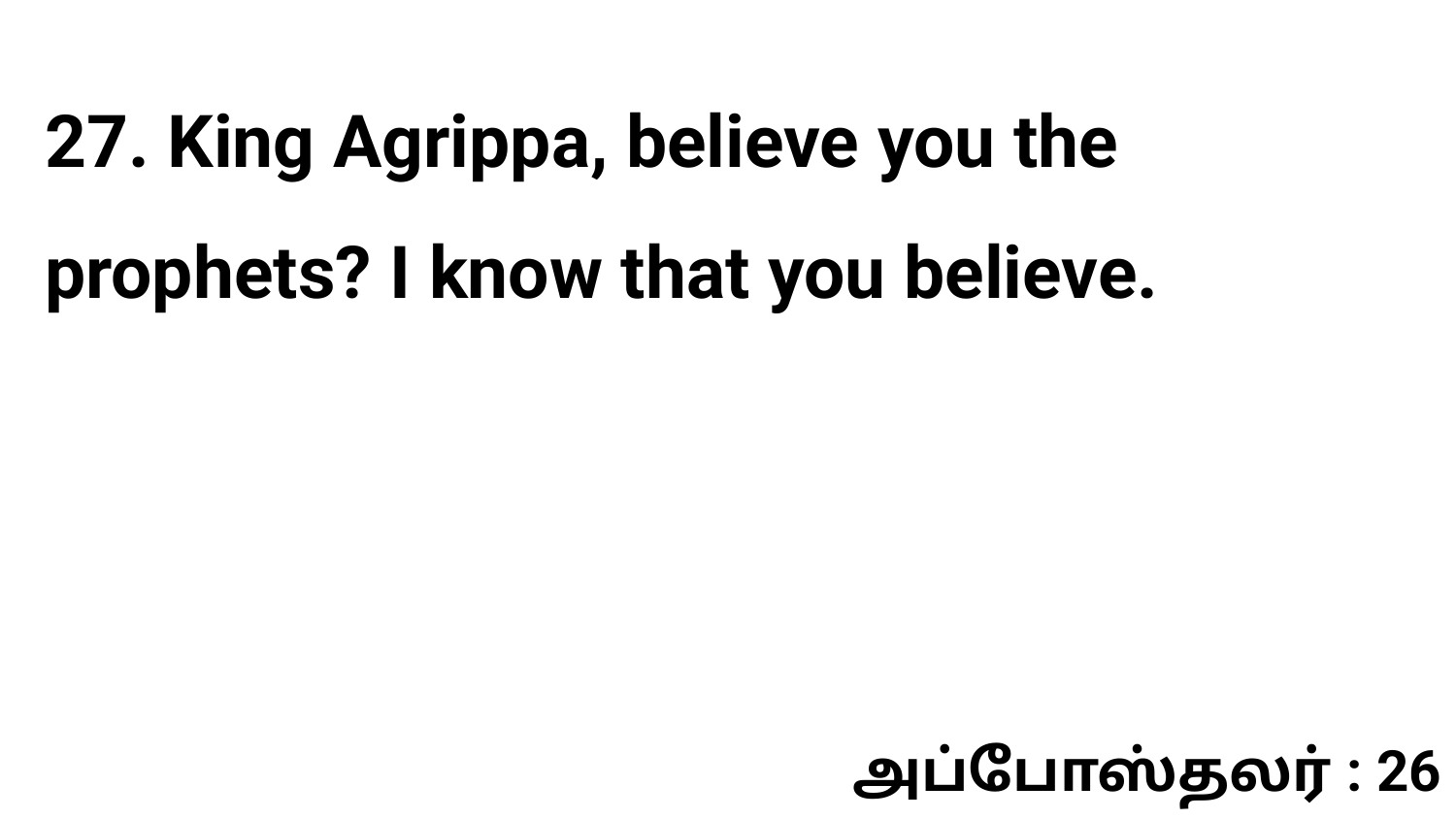

27. King Agrippa, believe you the prophets? I know that you believe.
அப்போஸ்தலர் : 26